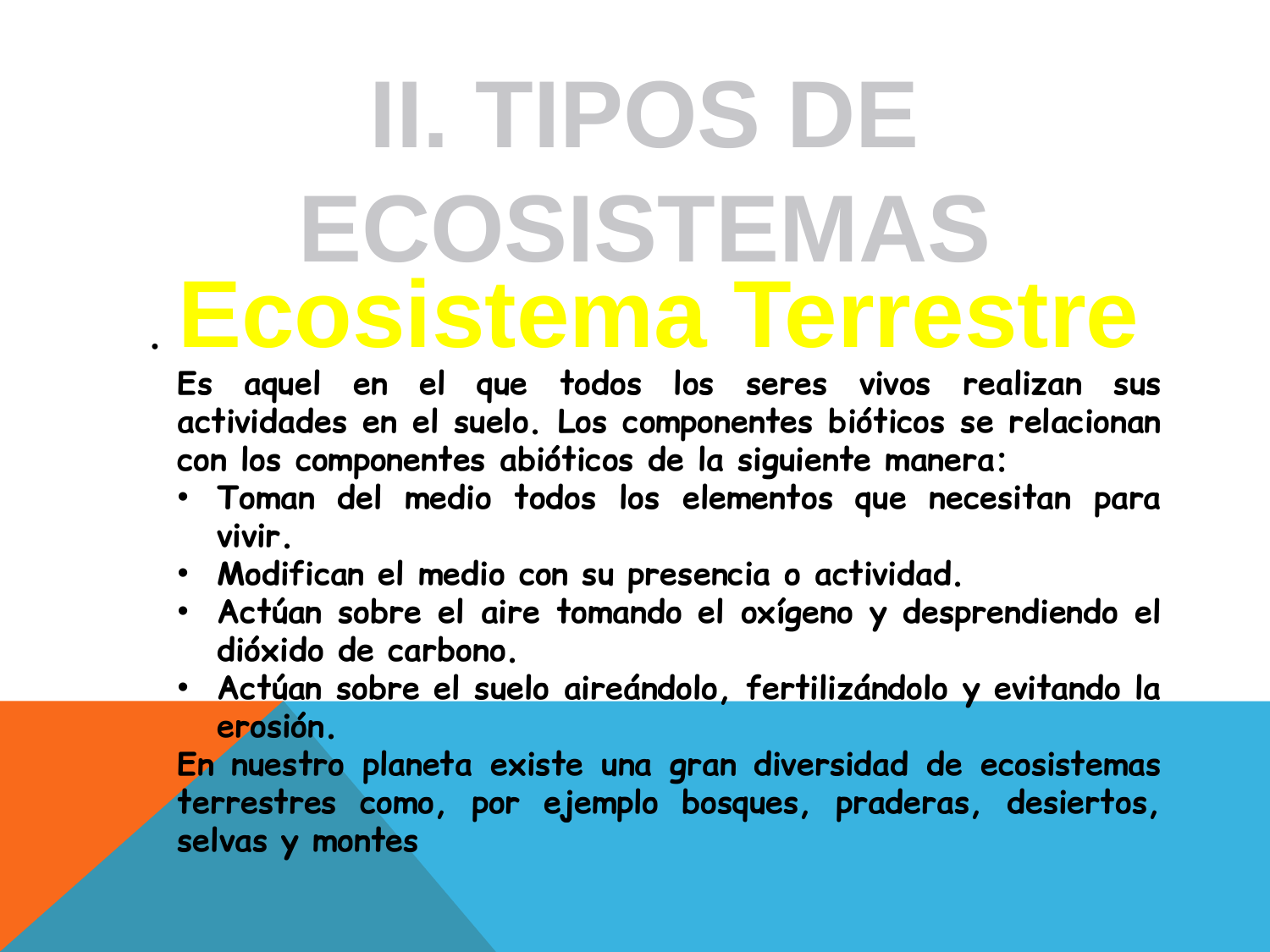

II. TIPOS DE ECOSISTEMAS
. Ecosistema Terrestre
Es aquel en el que todos los seres vivos realizan sus actividades en el suelo. Los componentes bióticos se relacionan con los componentes abióticos de la siguiente manera:
Toman del medio todos los elementos que necesitan para vivir.
Modifican el medio con su presencia o actividad.
Actúan sobre el aire tomando el oxígeno y desprendiendo el dióxido de carbono.
Actúan sobre el suelo aireándolo, fertilizándolo y evitando la erosión.
En nuestro planeta existe una gran diversidad de ecosistemas terrestres como, por ejemplo bosques, praderas, desiertos, selvas y montes